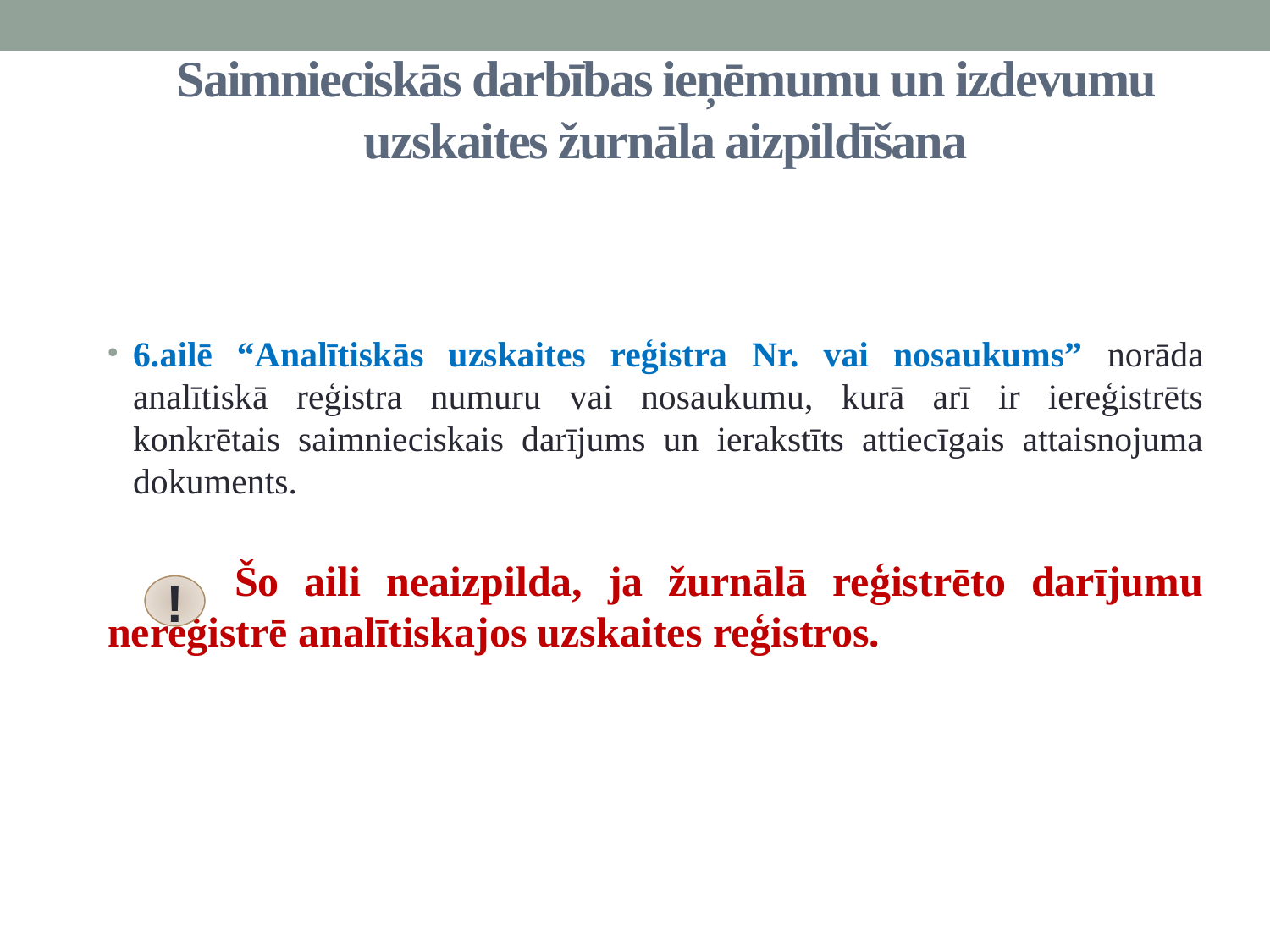

# Saimnieciskās darbības ieņēmumu un izdevumu uzskaites žurnāla aizpildīšana

6.ailē “Analītiskās uzskaites reģistra Nr. vai nosaukums” norāda analītiskā reģistra numuru vai nosaukumu, kurā arī ir iereģistrēts konkrētais saimnieciskais darījums un ierakstīts attiecīgais attaisnojuma dokuments.

	Šo aili neaizpilda, ja žurnālā reģistrēto darījumu nereģistrē analītiskajos uzskaites reģistros.

!